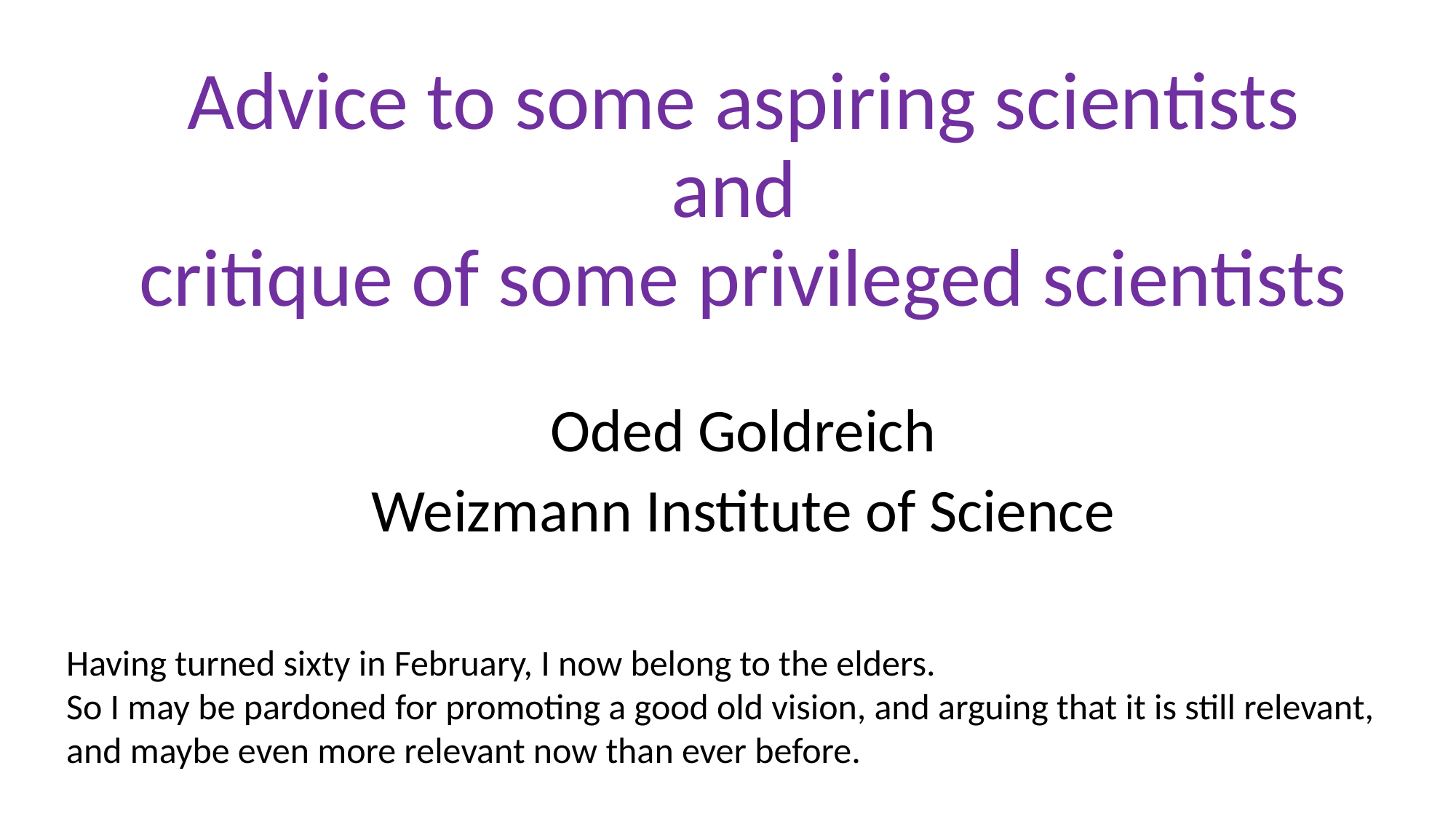

# Advice to some aspiring scientists and critique of some privileged scientists
Oded Goldreich
Weizmann Institute of Science
Having turned sixty in February, I now belong to the elders.
So I may be pardoned for promoting a good old vision, and arguing that it is still relevant,
and maybe even more relevant now than ever before.